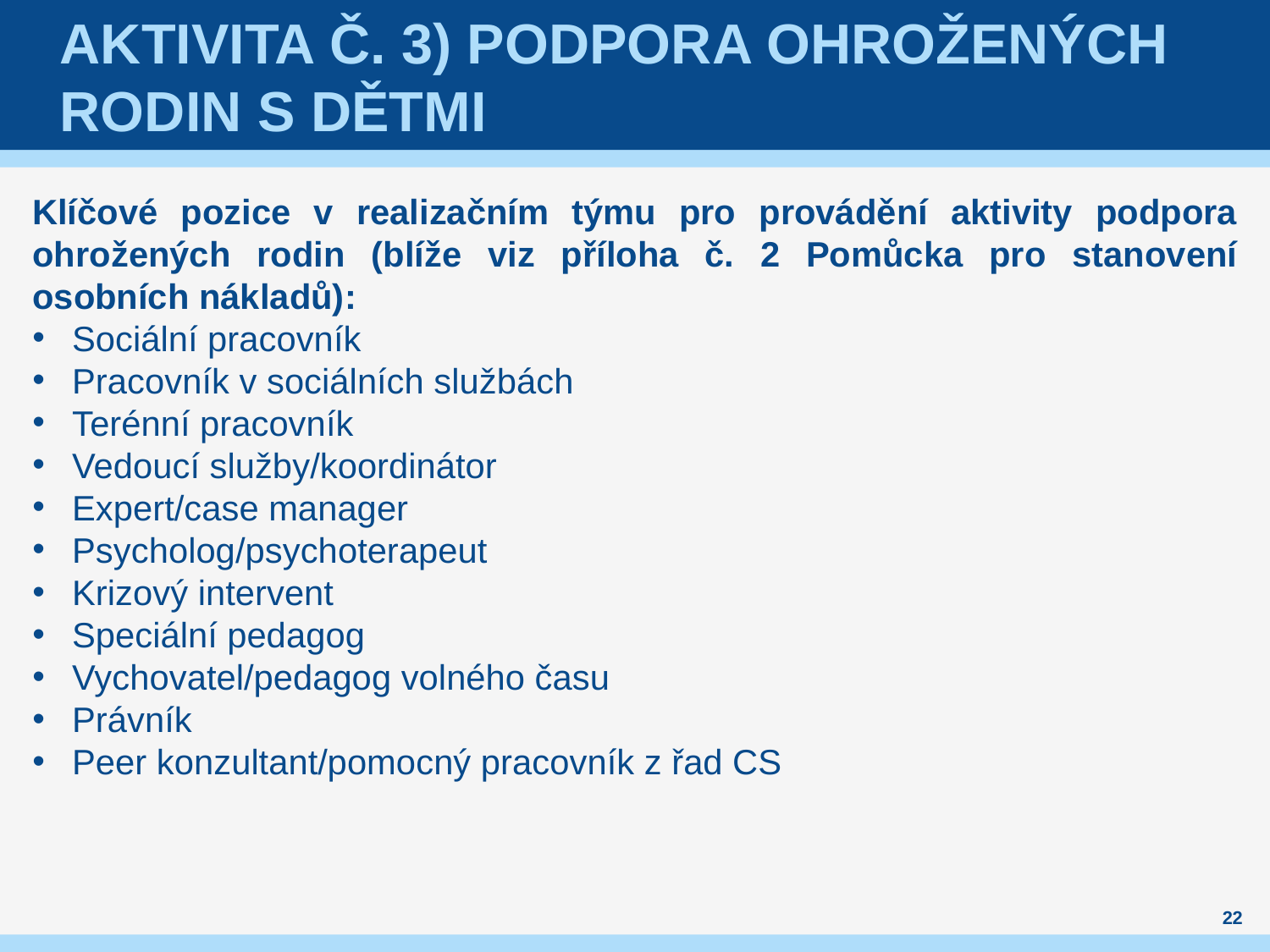

# Aktivita č. 3) Podpora ohrožených rodin s dětmi
Klíčové pozice v realizačním týmu pro provádění aktivity podpora ohrožených rodin (blíže viz příloha č. 2 Pomůcka pro stanovení osobních nákladů):
Sociální pracovník
Pracovník v sociálních službách
Terénní pracovník
Vedoucí služby/koordinátor
Expert/case manager
Psycholog/psychoterapeut
Krizový intervent
Speciální pedagog
Vychovatel/pedagog volného času
Právník
Peer konzultant/pomocný pracovník z řad CS
22